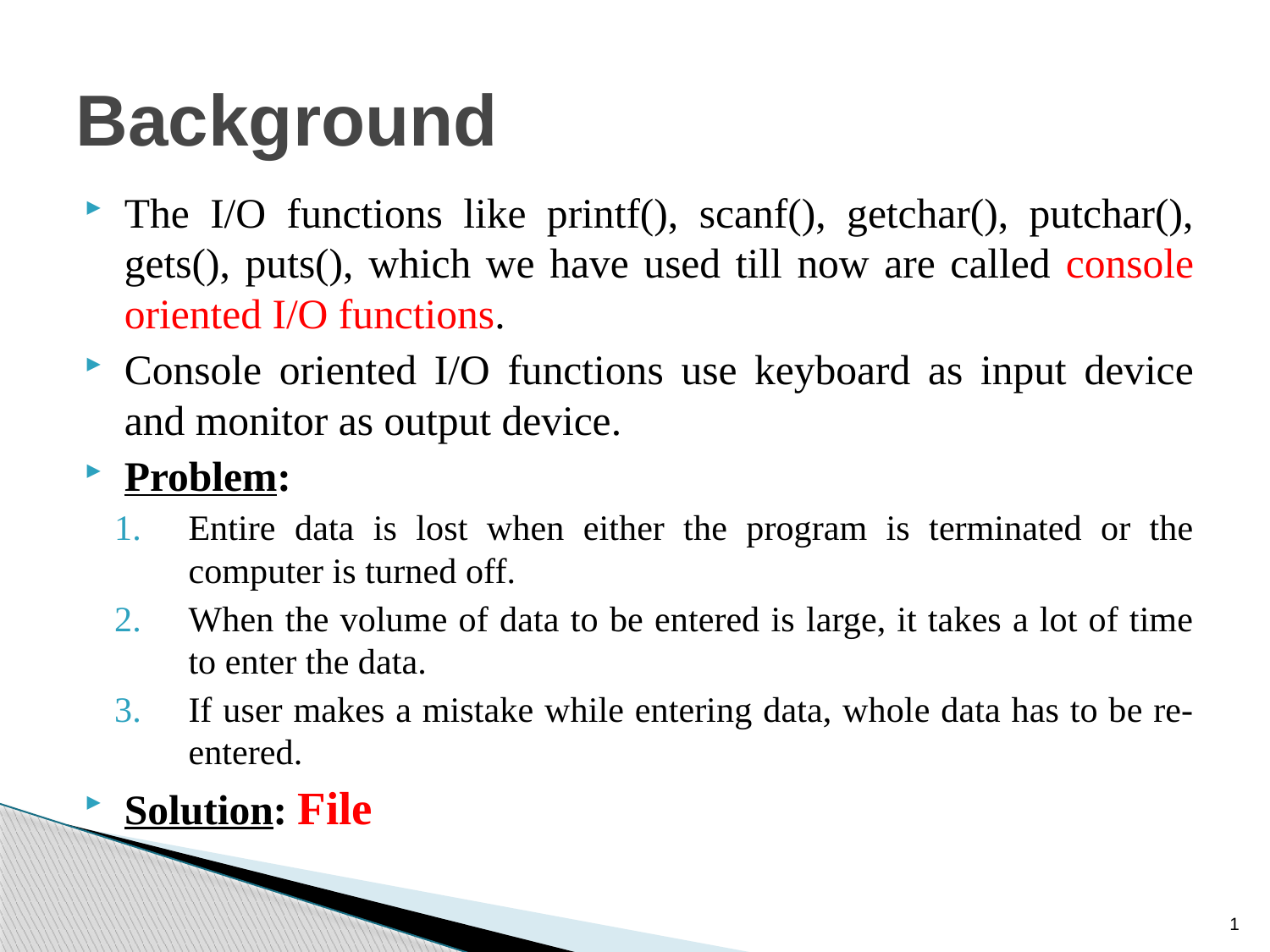

# Background
The I/O functions like printf(), scanf(), getchar(), putchar(), gets(), puts(), which we have used till now are called console oriented I/O functions.
Console oriented I/O functions use keyboard as input device and monitor as output device.
Problem:
Entire data is lost when either the program is terminated or the computer is turned off.
When the volume of data to be entered is large, it takes a lot of time to enter the data.
If user makes a mistake while entering data, whole data has to be re-entered.
Solution: File
1